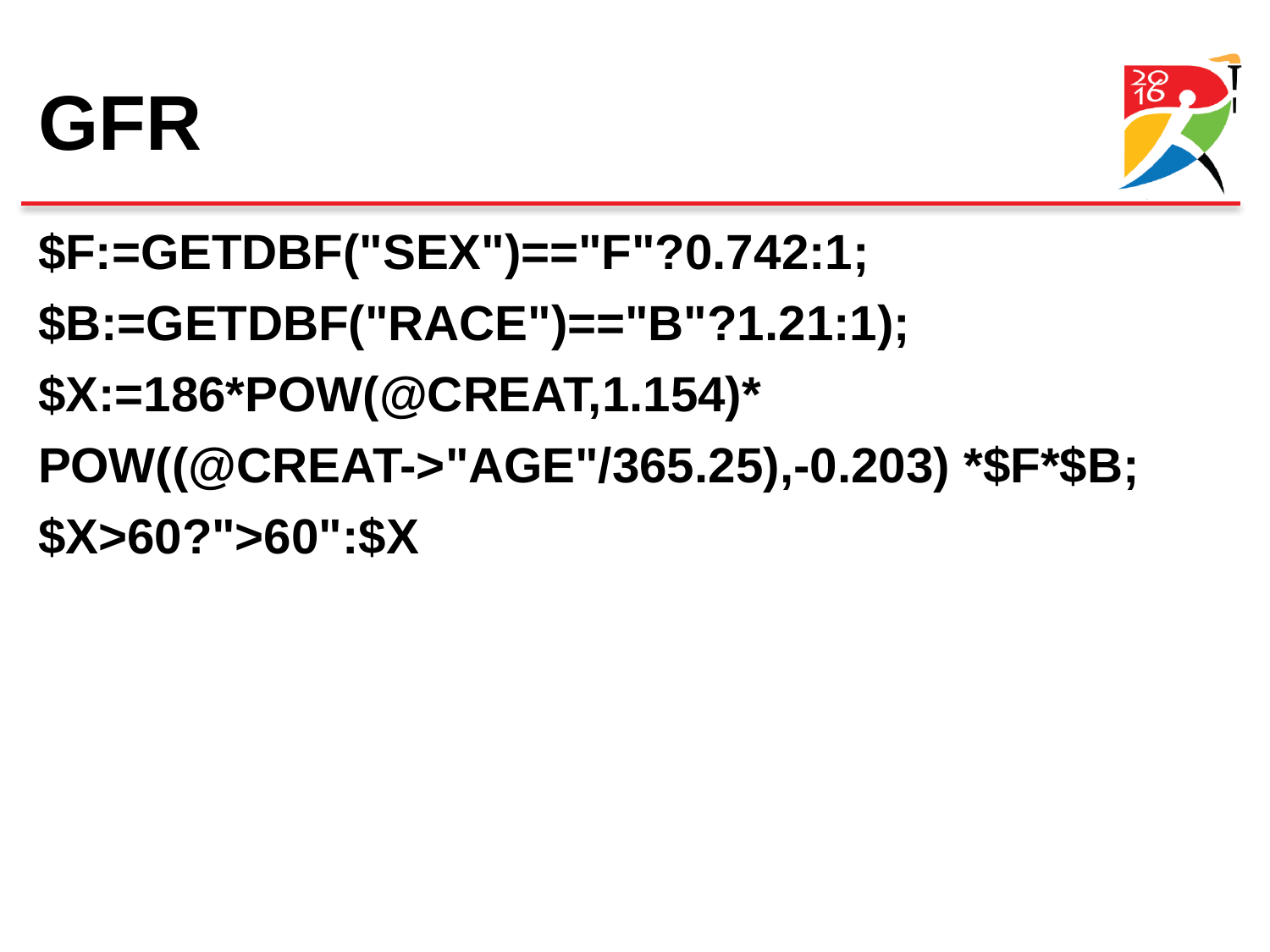

# GFR
$F:=GETDBF("SEX")=="F"?0.742:1;
$B:=GETDBF("RACE")=="B"?1.21:1);
$X:=186*POW(@CREAT,1.154)*
POW((@CREAT->"AGE"/365.25),-0.203) *$F*$B;
$X>60?">60":$X